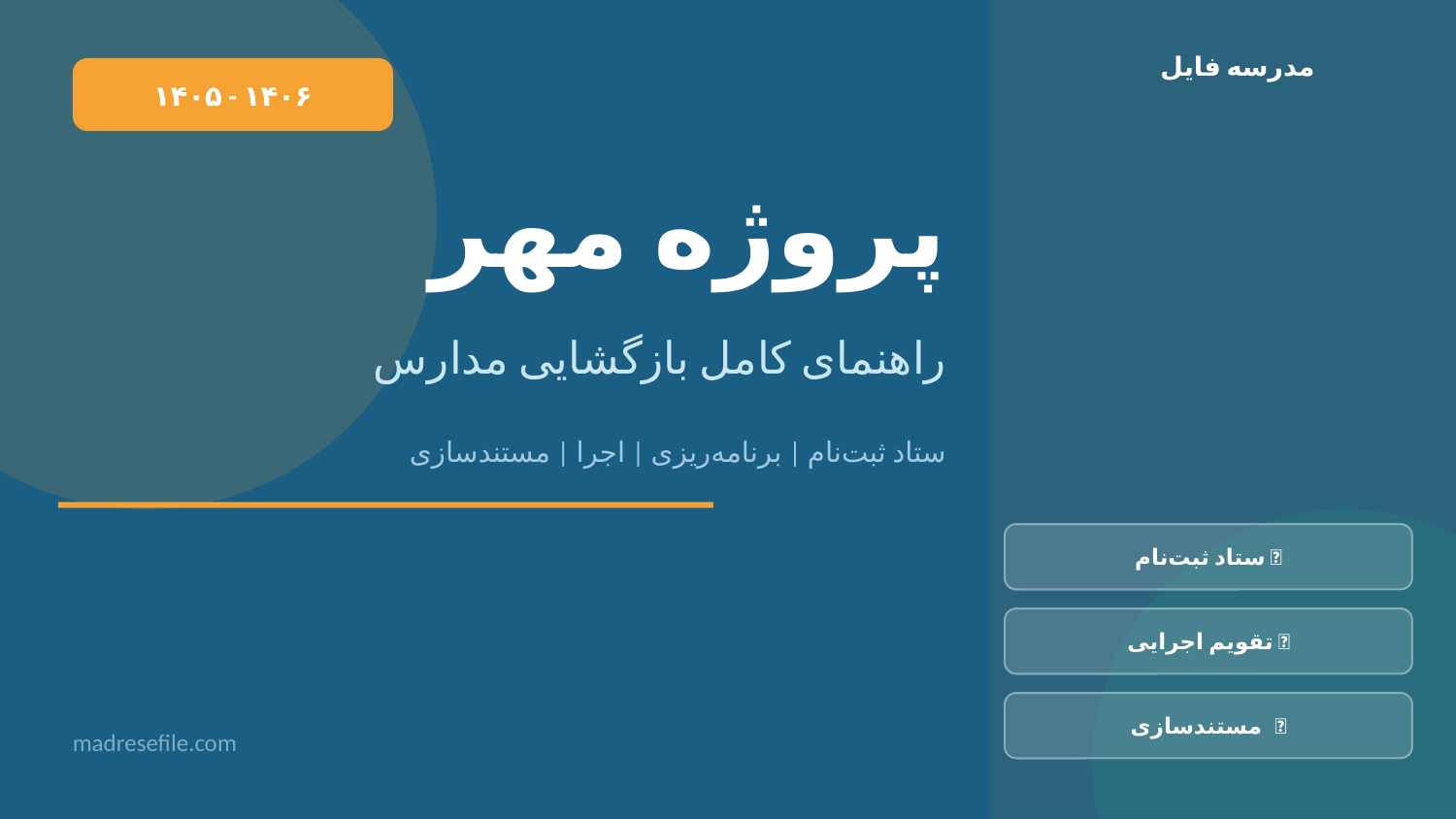

مدرسه فایل

۱۴۰۵ - ۱۴۰۶
پروژه مهر
راهنمای کامل بازگشایی مدارس
ستاد ثبت‌نام | برنامه‌ریزی | اجرا | مستندسازی

📋 ستاد ثبت‌نام

📅 تقویم اجرایی

✅ مستندسازی
madresefile.com